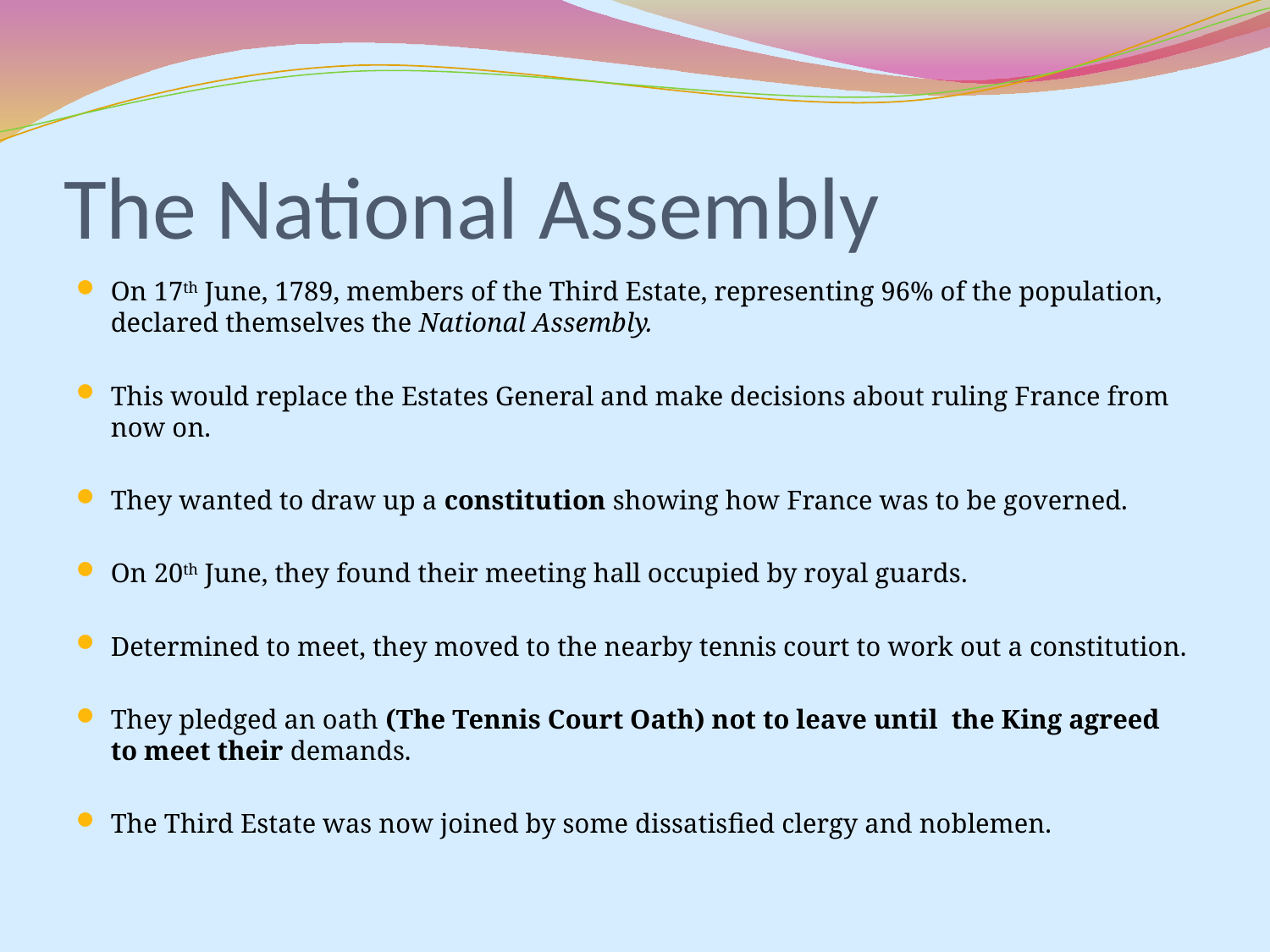

# The National Assembly
On 17th June, 1789, members of the Third Estate, representing 96% of the population, declared themselves the National Assembly.

This would replace the Estates General and make decisions about ruling France from now on.

They wanted to draw up a constitution showing how France was to be governed.

On 20th June, they found their meeting hall occupied by royal guards.

Determined to meet, they moved to the nearby tennis court to work out a constitution.

They pledged an oath (The Tennis Court Oath) not to leave until  the King agreed to meet their demands.

The Third Estate was now joined by some dissatisfied clergy and noblemen.